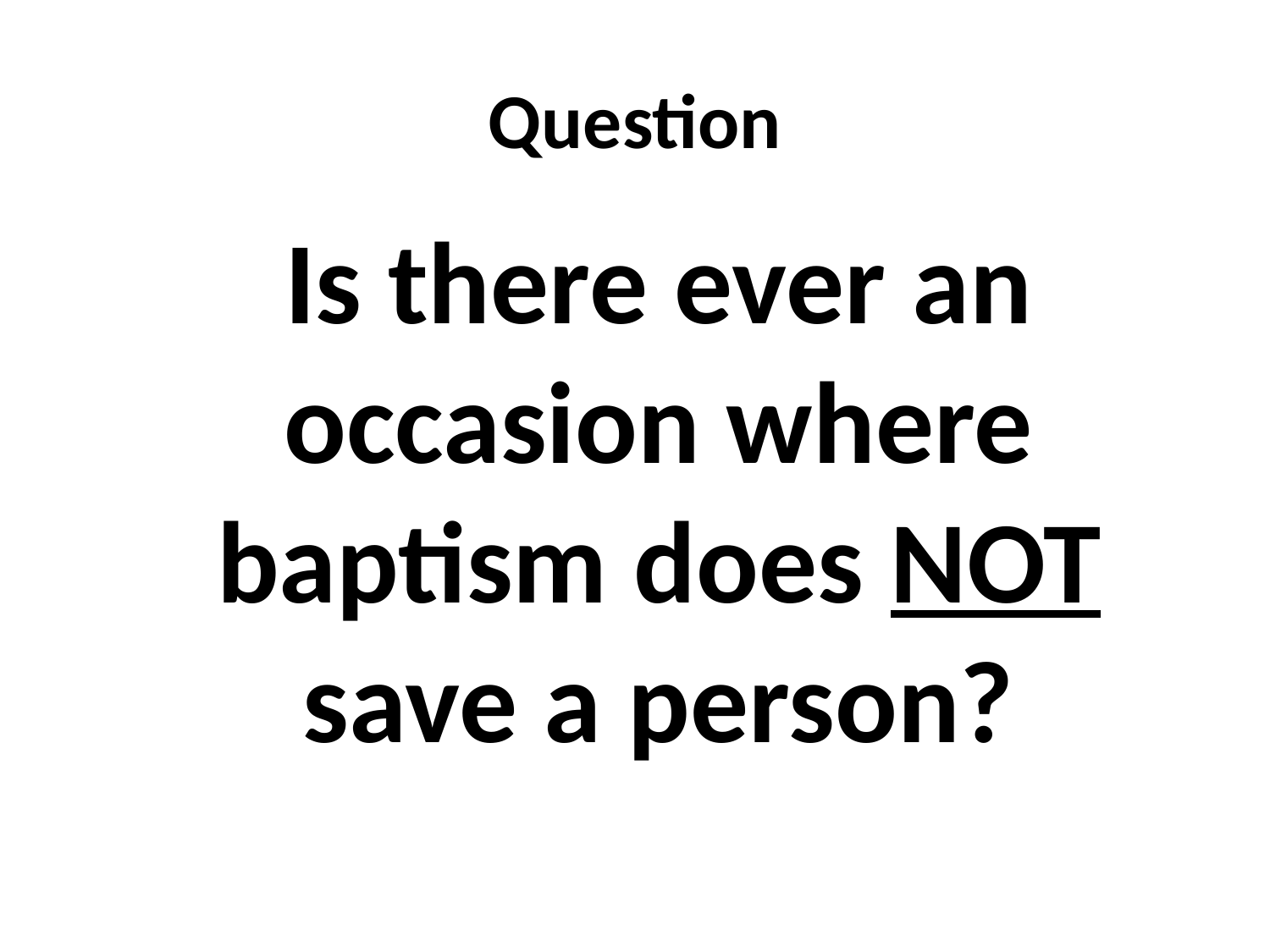

# Question
	Is there ever an occasion where baptism does NOT save a person?